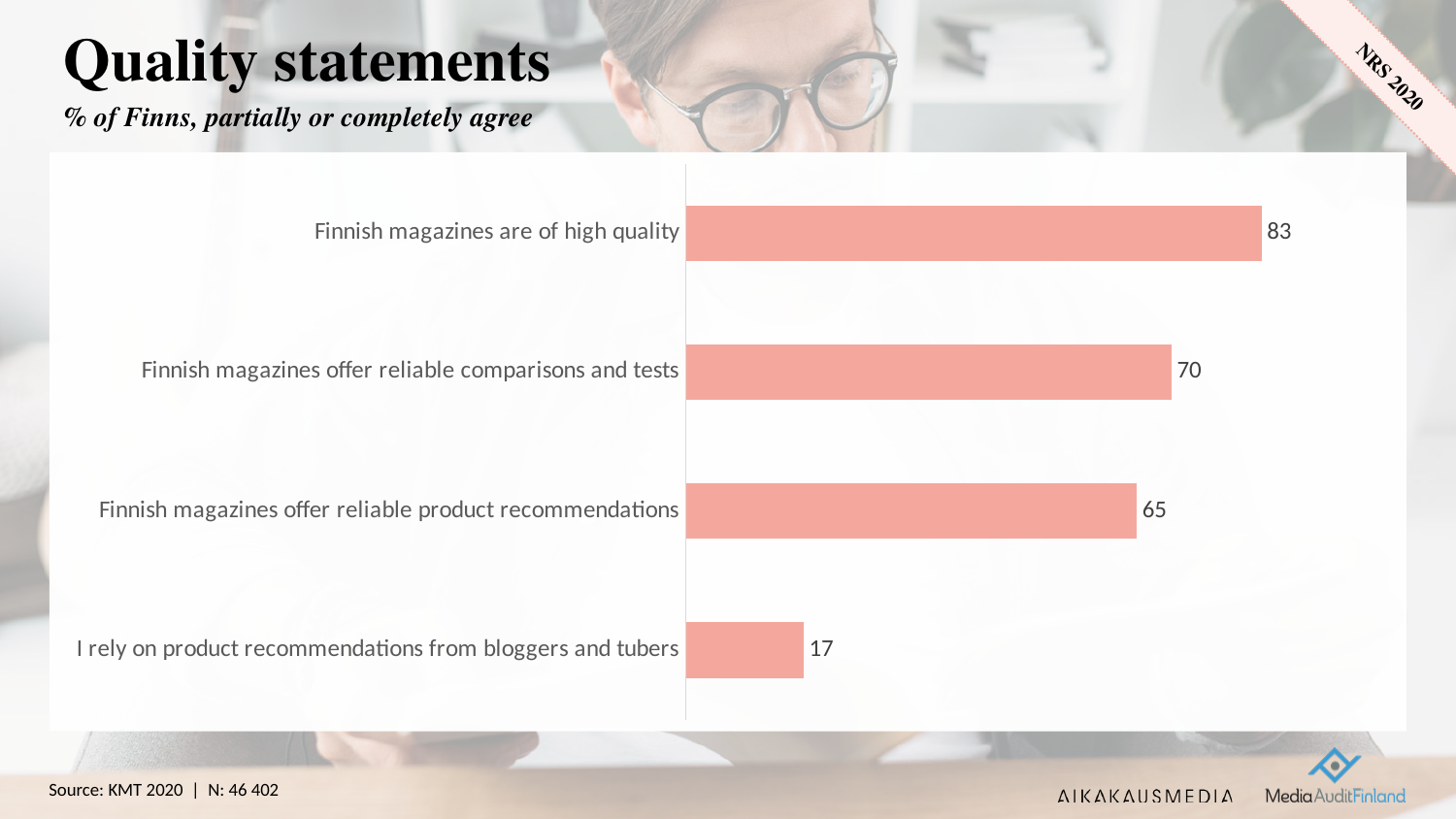

# Quality statements
% of Finns, partially or completely agree

### Chart

| Category | Sarja 1 |
|---|---|
| I rely on product recommendations from bloggers and tubers | 17.0 |
| Finnish magazines offer reliable product recommendations | 65.0 |
| Finnish magazines offer reliable comparisons and tests | 70.0 |
| Finnish magazines are of high quality | 83.0 |